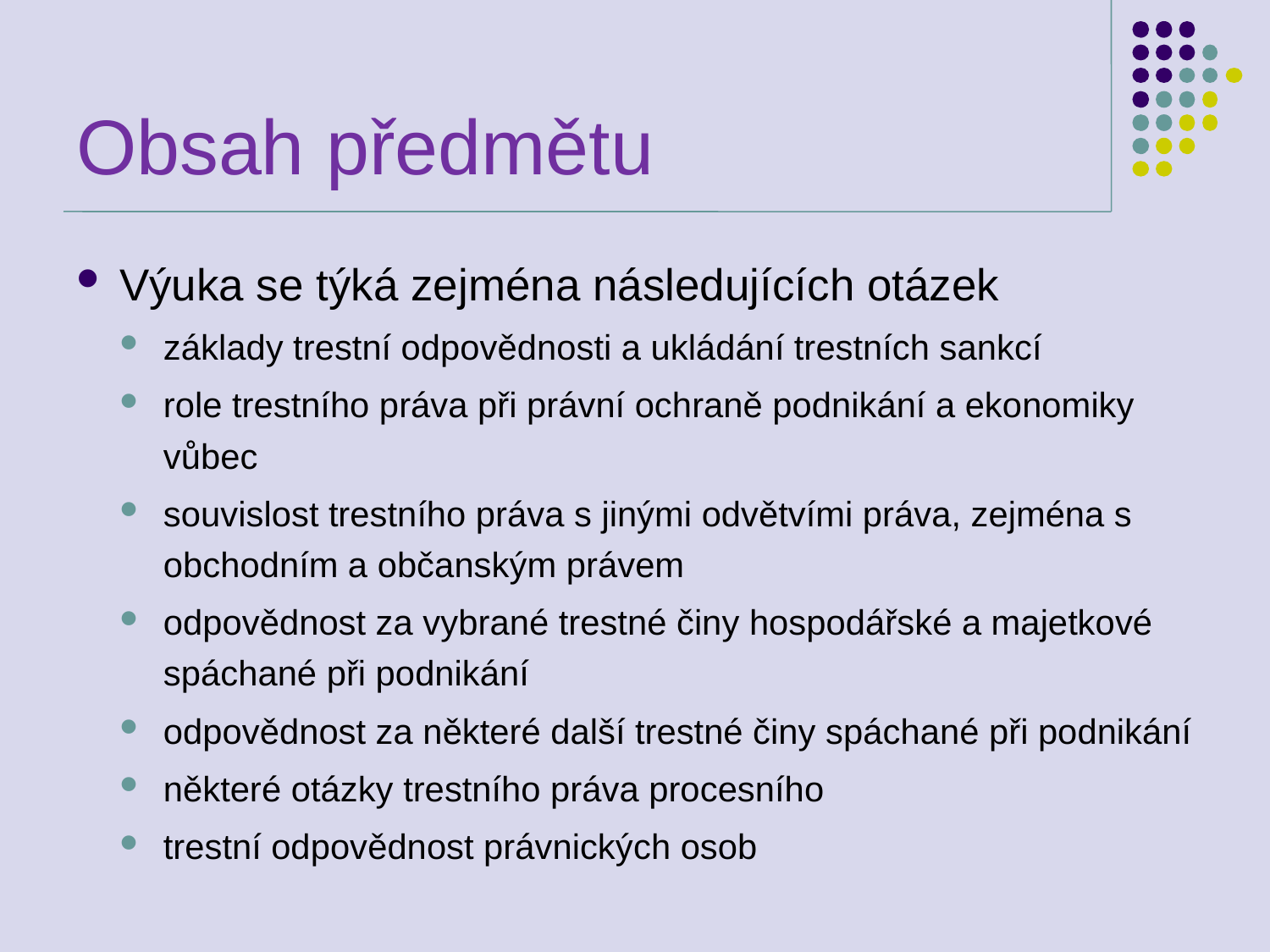

# Obsah předmětu
Výuka se týká zejména následujících otázek
základy trestní odpovědnosti a ukládání trestních sankcí
role trestního práva při právní ochraně podnikání a ekonomiky vůbec
souvislost trestního práva s jinými odvětvími práva, zejména s obchodním a občanským právem
odpovědnost za vybrané trestné činy hospodářské a majetkové spáchané při podnikání
odpovědnost za některé další trestné činy spáchané při podnikání
některé otázky trestního práva procesního
trestní odpovědnost právnických osob